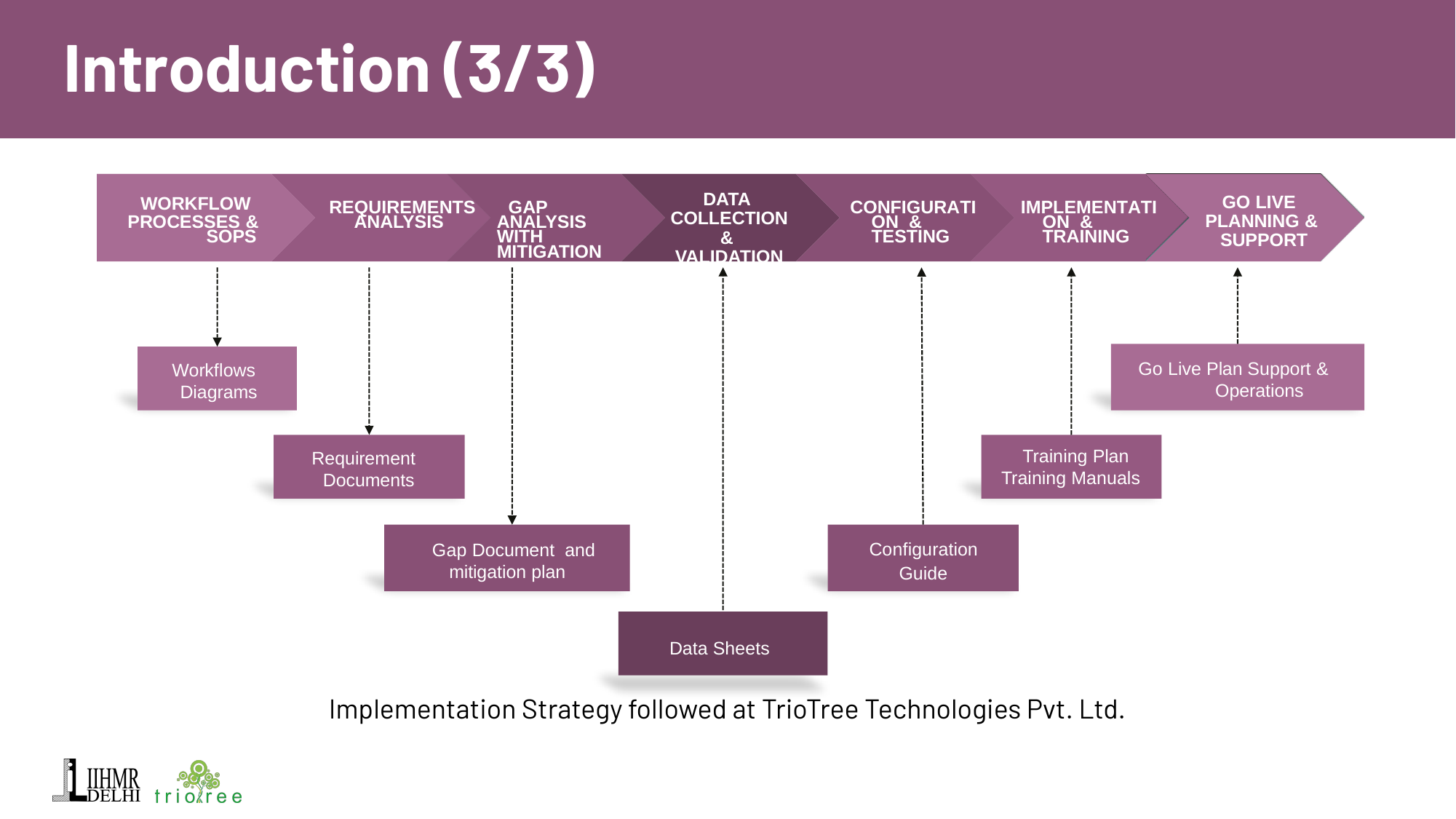

# Introduction (3/3)

DATA  COLLECTION &  VALIDATION
GO LIVE  PLANNING &  SUPPORT
WORKFLOW
PROCESSES &  SOPS
REQUIREMENTS  ANALYSIS
GAP ANALYSIS  WITH MITIGATION
CONFIGURATION  & TESTING
IMPLEMENTATION  & TRAINING

Go Live Plan Support &  Operations
Workflows  Diagrams

Training Plan  Training Manuals
Requirement  Documents

Configuration
Guide
Gap Document  and mitigation plan

Data Sheets

Implementation Strategy followed at TrioTree Technologies Pvt. Ltd.